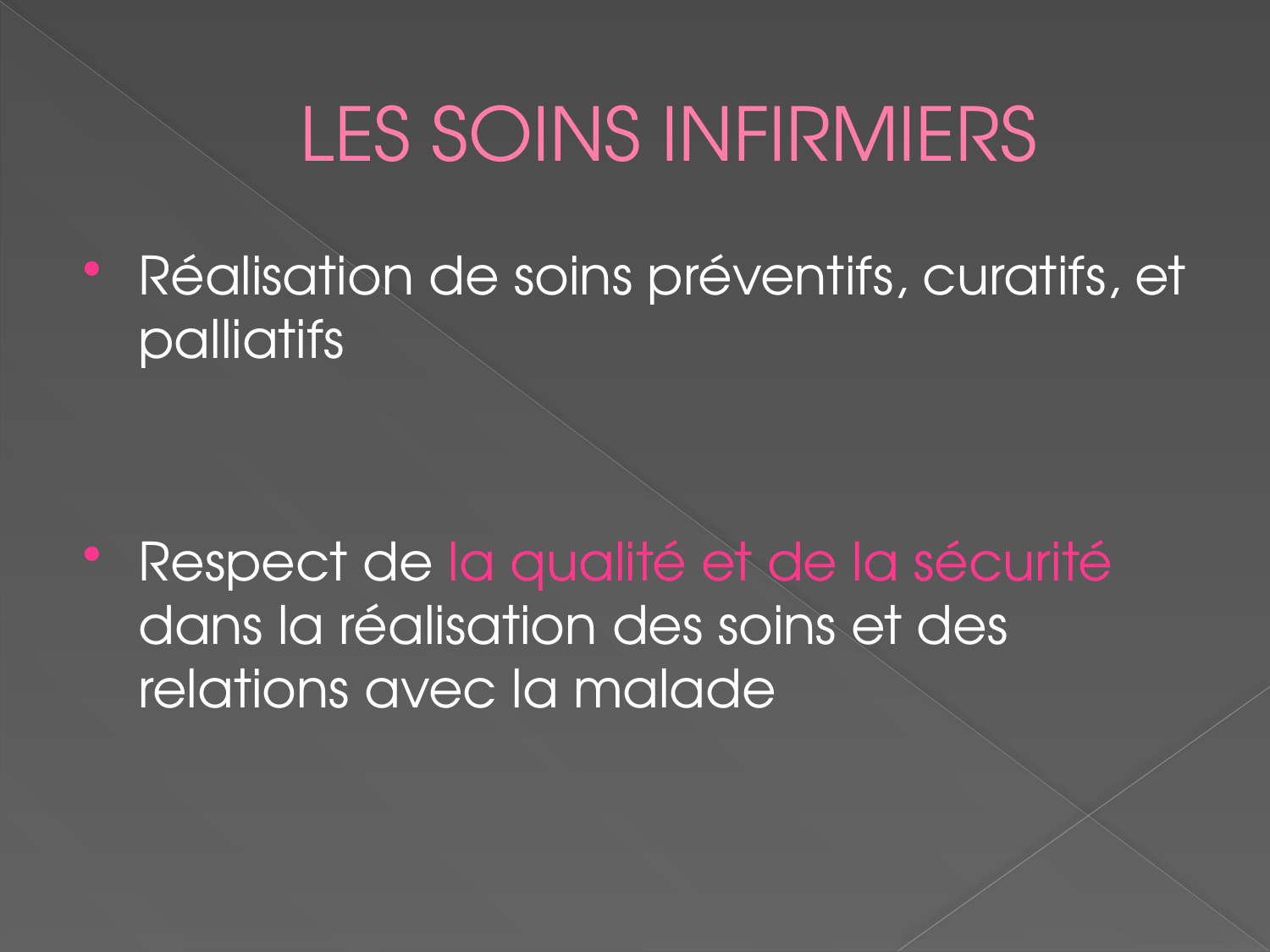

# LES SOINS INFIRMIERS
Réalisation de soins préventifs, curatifs, et palliatifs

Respect de la qualité et de la sécurité dans la réalisation des soins et des relations avec la malade